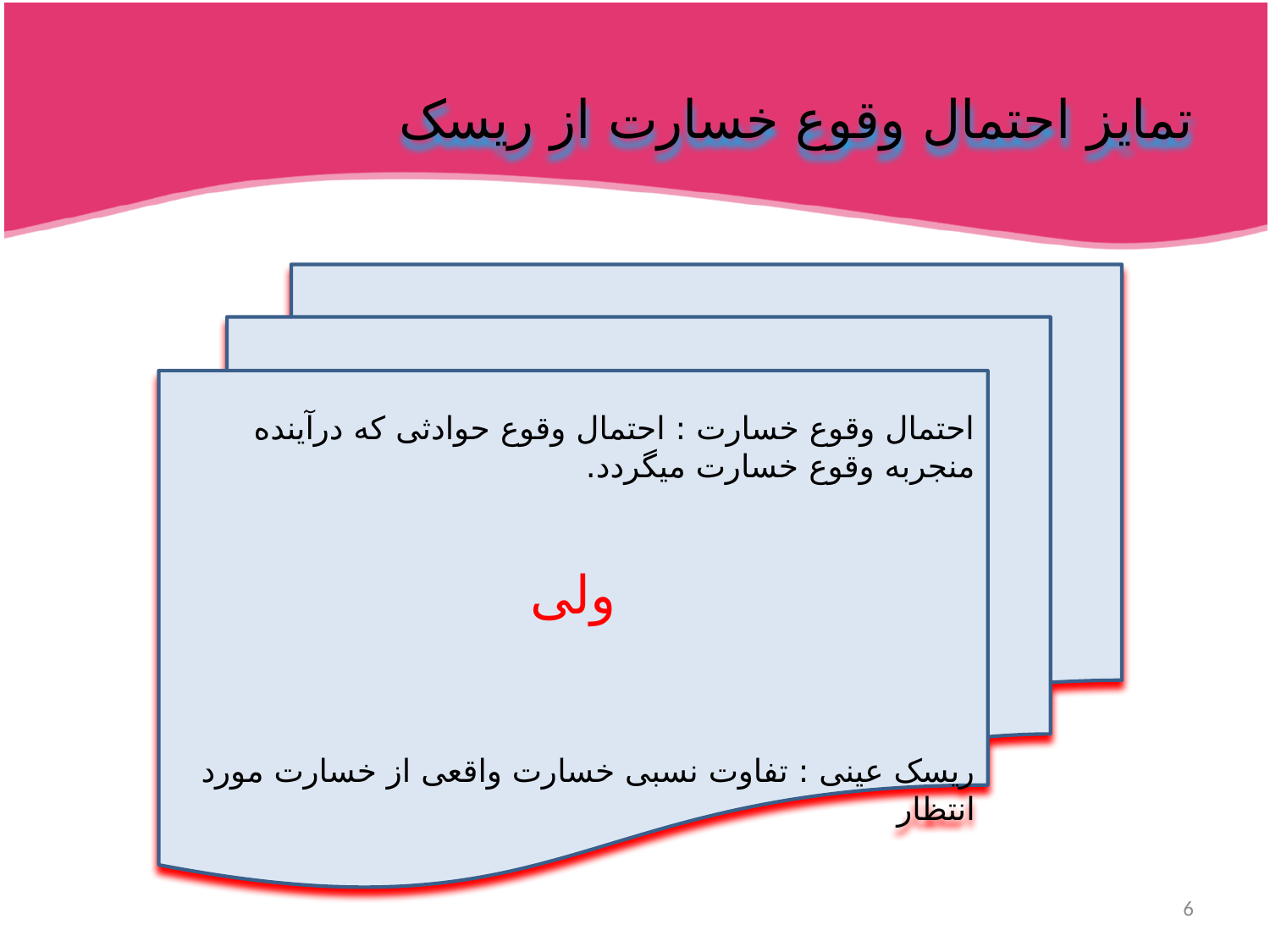

# تمایز احتمال وقوع خسارت از ریسک
احتمال وقوع خسارت : احتمال وقوع حوادثی که درآینده منجربه وقوع خسارت میگردد.

ولی

ریسک عینی : تفاوت نسبی خسارت واقعی از خسارت مورد انتظار
6